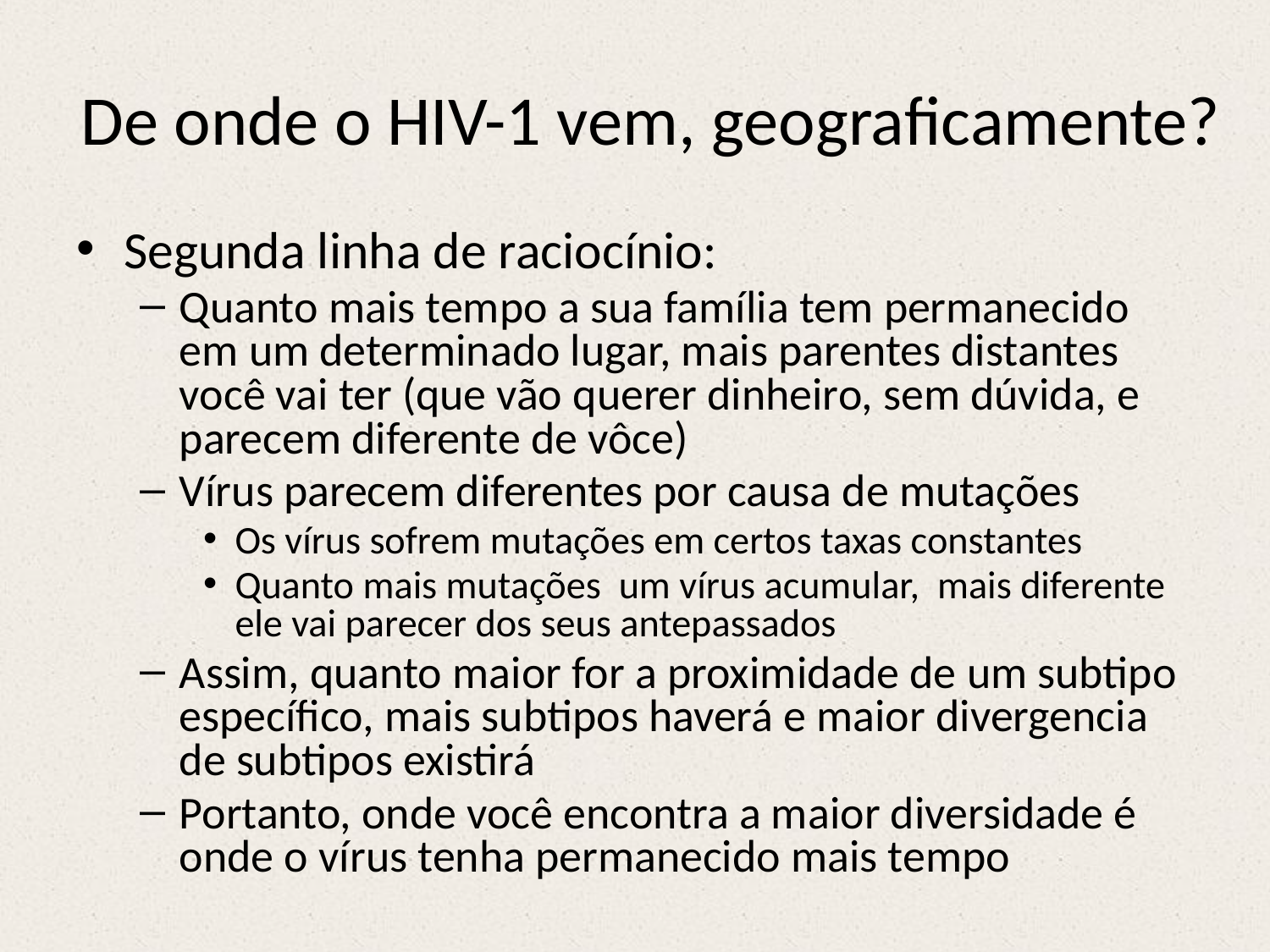

# De onde o HIV-1 vem, geograficamente?
Segunda linha de raciocínio:
Quanto mais tempo a sua família tem permanecido em um determinado lugar, mais parentes distantes você vai ter (que vão querer dinheiro, sem dúvida, e parecem diferente de vôce)
Vírus parecem diferentes por causa de mutações
Os vírus sofrem mutações em certos taxas constantes
Quanto mais mutações  um vírus acumular,  mais diferente ele vai parecer dos seus antepassados
Assim, quanto maior for a proximidade de um subtipo específico, mais subtipos haverá e maior divergencia de subtipos existirá
Portanto, onde você encontra a maior diversidade é onde o vírus tenha permanecido mais tempo